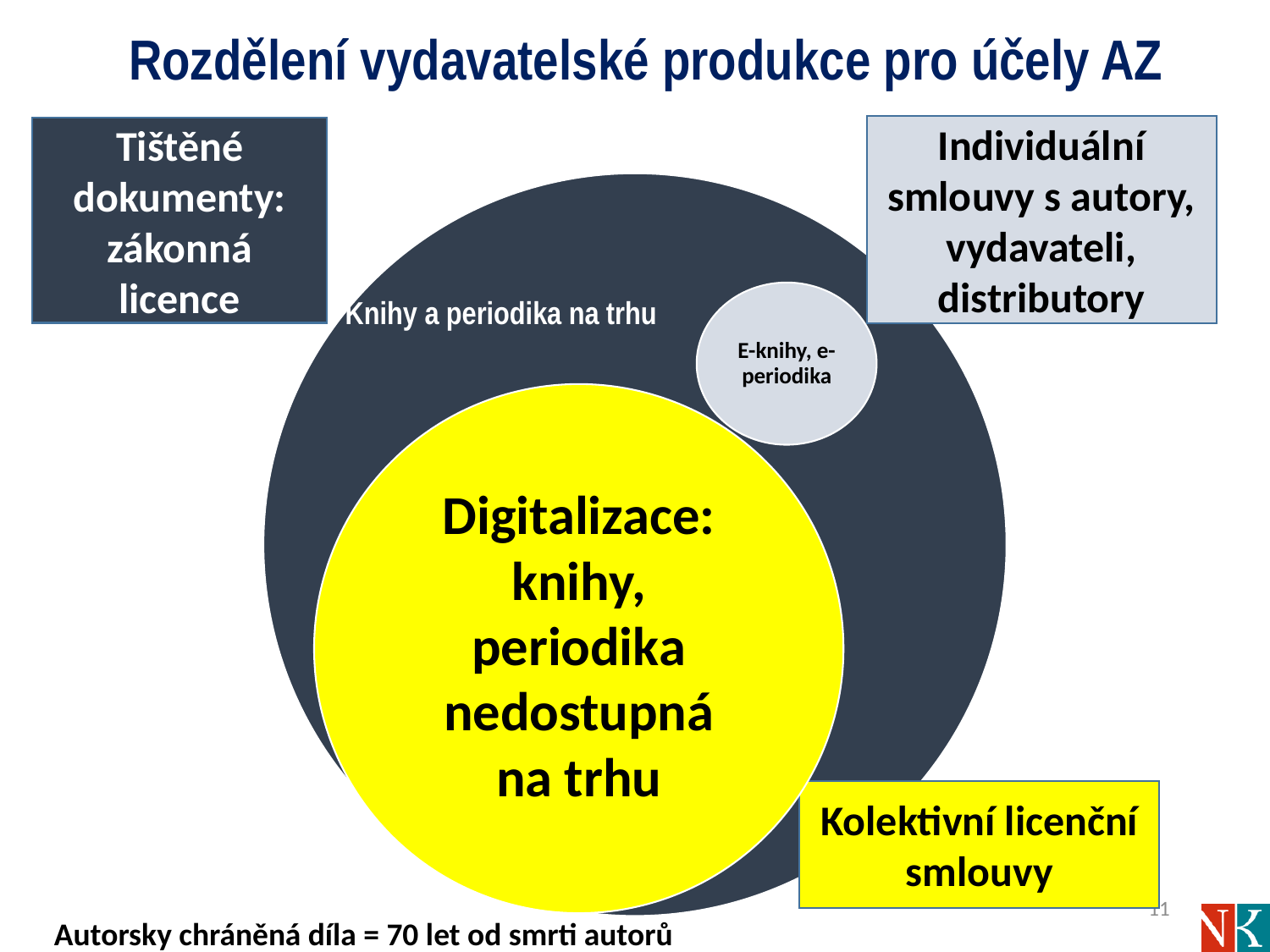

# Rozdělení vydavatelské produkce pro účely AZ
Individuální smlouvy s autory, vydavateli, distributory
Tištěné dokumenty:
zákonná licence

E-knihy, e-periodika
Knihy a periodika na trhu

Digitalizace:
knihy, periodika nedostupná na trhu
Kolektivní licenční smlouvy
11
Autorsky chráněná díla = 70 let od smrti autorů